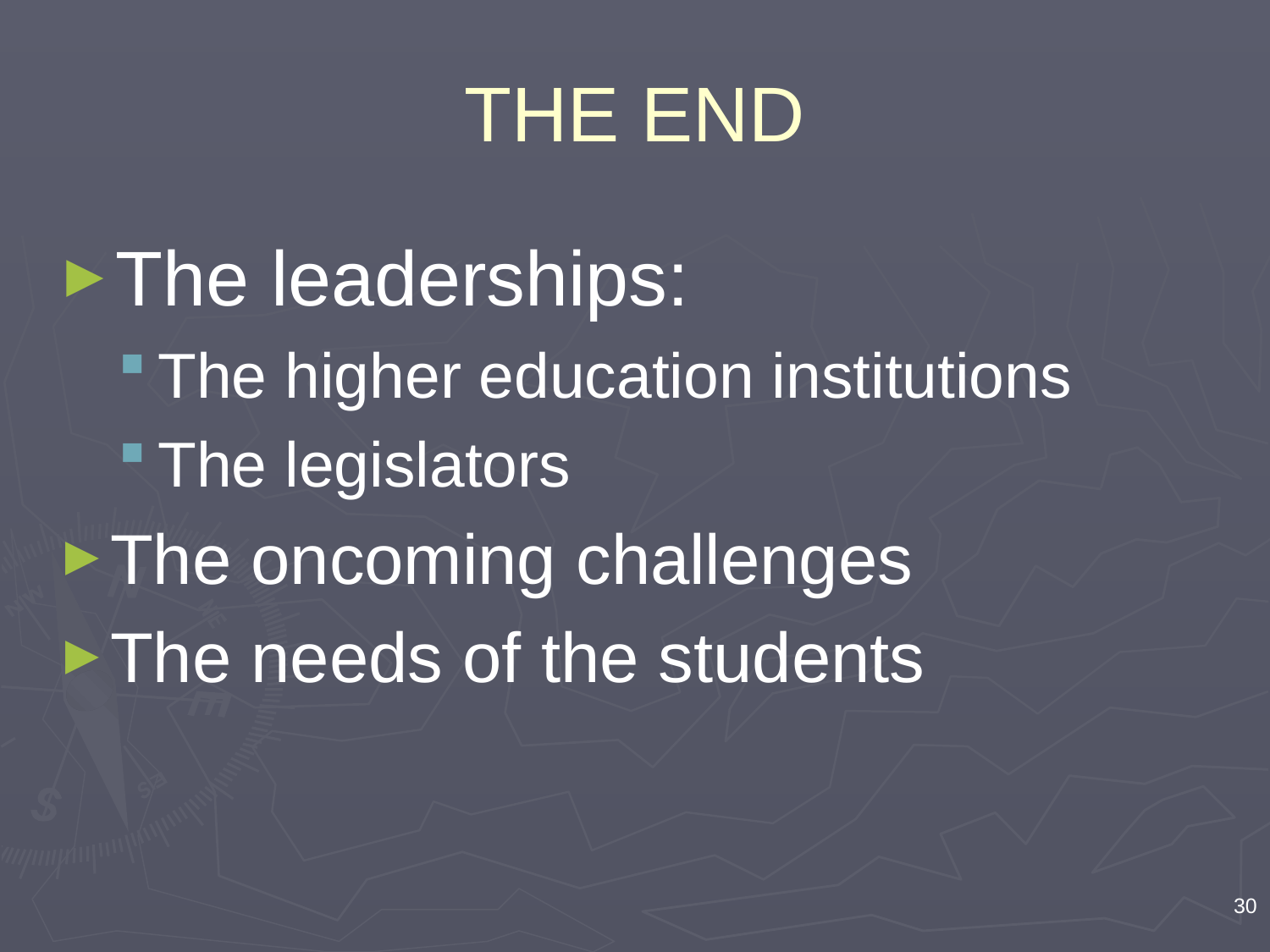

# THE END
The leaderships:
The higher education institutions
The legislators
The oncoming challenges
The needs of the students

30